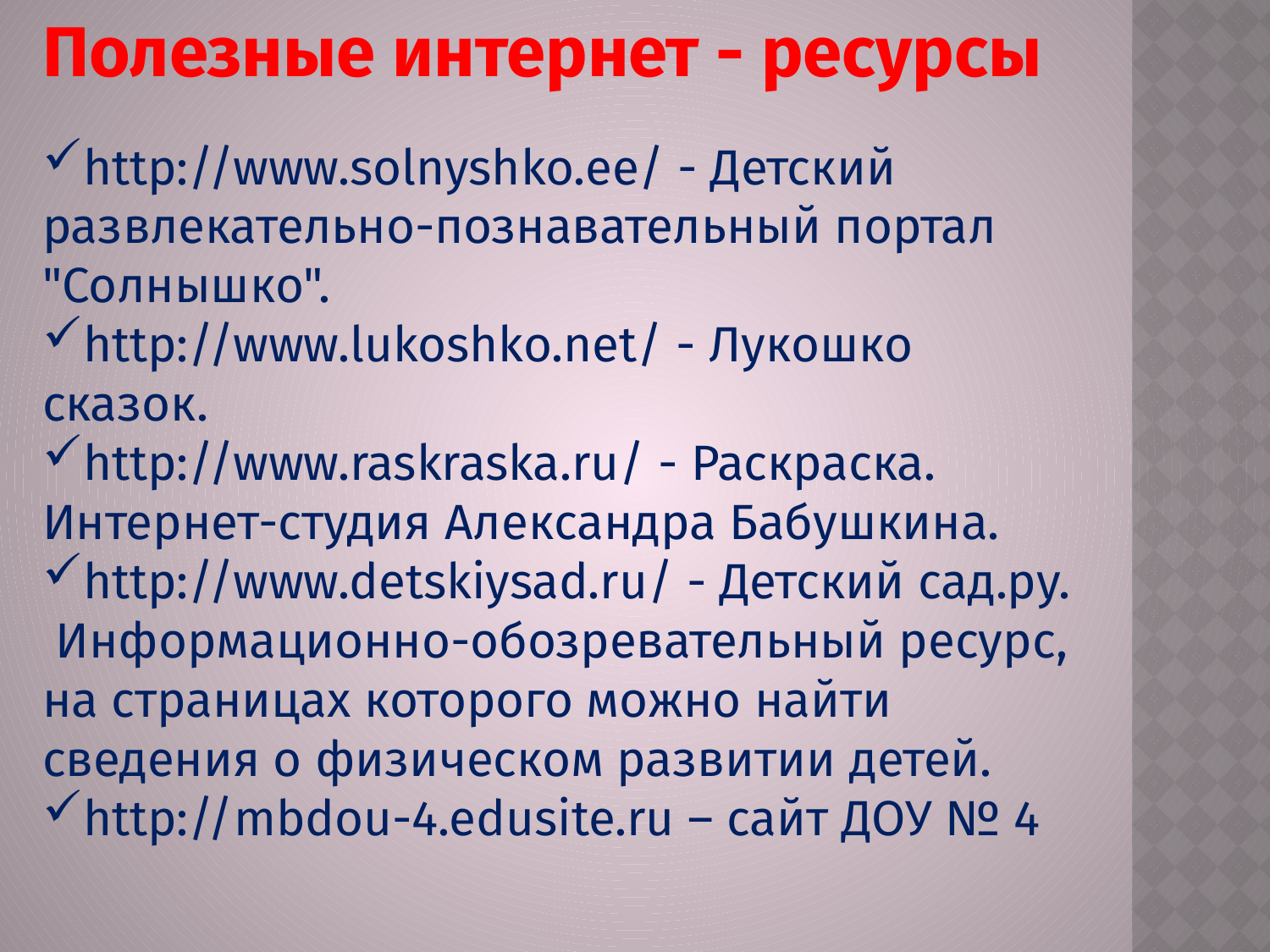

Полезные интернет - ресурсы
http://www.solnyshko.ee/ - Детский развлекательно-познавательный портал "Солнышко".
http://www.lukoshko.net/ - Лукошко сказок.
http://www.raskraska.ru/ - Раскраска. Интернет-студия Александра Бабушкина.
http://www.detskiysad.ru/ - Детский сад.ру.   Информационно-обозревательный ресурс, на страницах которого можно найти сведения о физическом развитии детей.
http://mbdou-4.edusite.ru – сайт ДОУ № 4